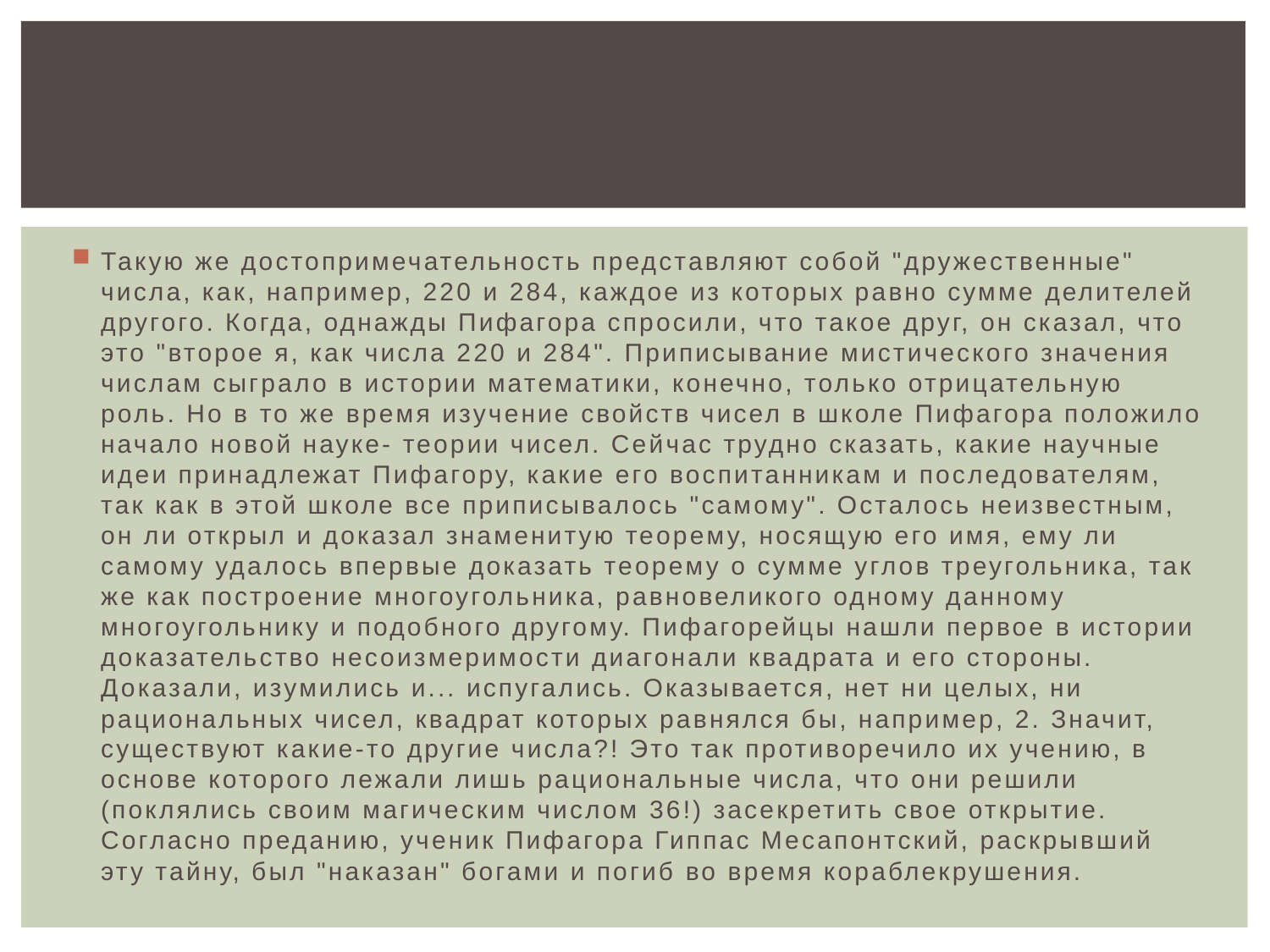

#
Такую же достопримечательность представляют собой "дружественные" числа, как, например, 220 и 284, каждое из которых равно сумме делителей другого. Когда, однажды Пифагора спросили, что такое друг, он сказал, что это "второе я, как числа 220 и 284". Приписывание мистического значения числам сыграло в истории математики, конечно, только отрицательную роль. Но в то же время изучение свойств чисел в школе Пифагора положило начало новой науке- теории чисел. Сейчас трудно сказать, какие научные идеи принадлежат Пифагору, какие его воспитанникам и последователям, так как в этой школе все приписывалось "самому". Осталось неизвестным, он ли открыл и доказал знаменитую теорему, носящую его имя, ему ли самому удалось впервые доказать теорему о сумме углов треугольника, так же как построение многоугольника, равновеликого одному данному многоугольнику и подобного другому. Пифагорейцы нашли первое в истории доказательство несоизмеримости диагонали квадрата и его стороны. Доказали, изумились и... испугались. Оказывается, нет ни целых, ни рациональных чисел, квадрат которых равнялся бы, например, 2. Значит, существуют какие-то другие числа?! Это так противоречило их учению, в основе которого лежали лишь рациональные числа, что они решили (поклялись своим магическим числом 36!) засекретить свое открытие. Согласно преданию, ученик Пифагора Гиппас Месапонтский, раскрывший эту тайну, был "наказан" богами и погиб во время кораблекрушения.